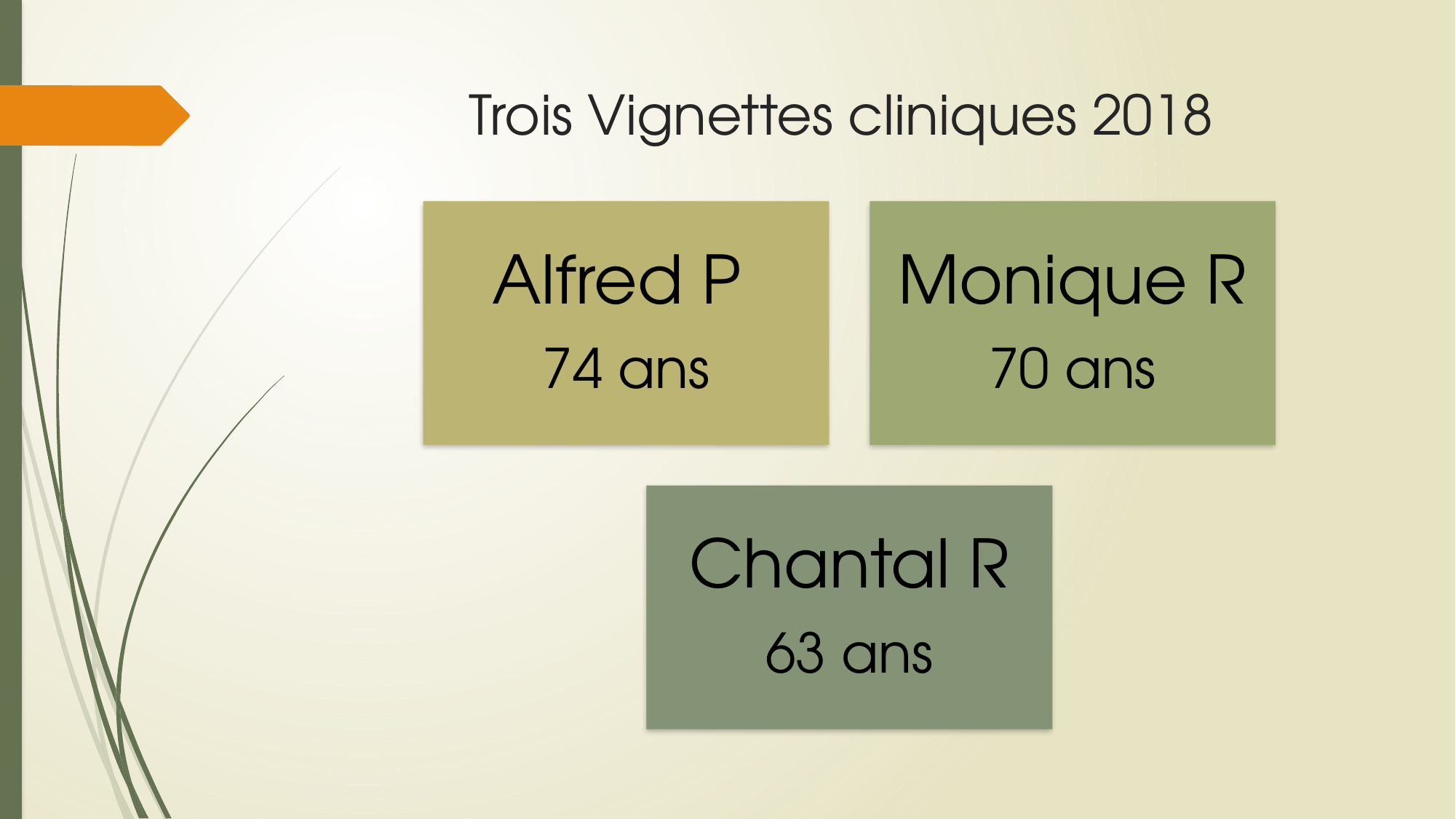

# Trois Vignettes cliniques 2018
Alfred P
74 ans
Monique R
70 ans
Chantal R
63 ans